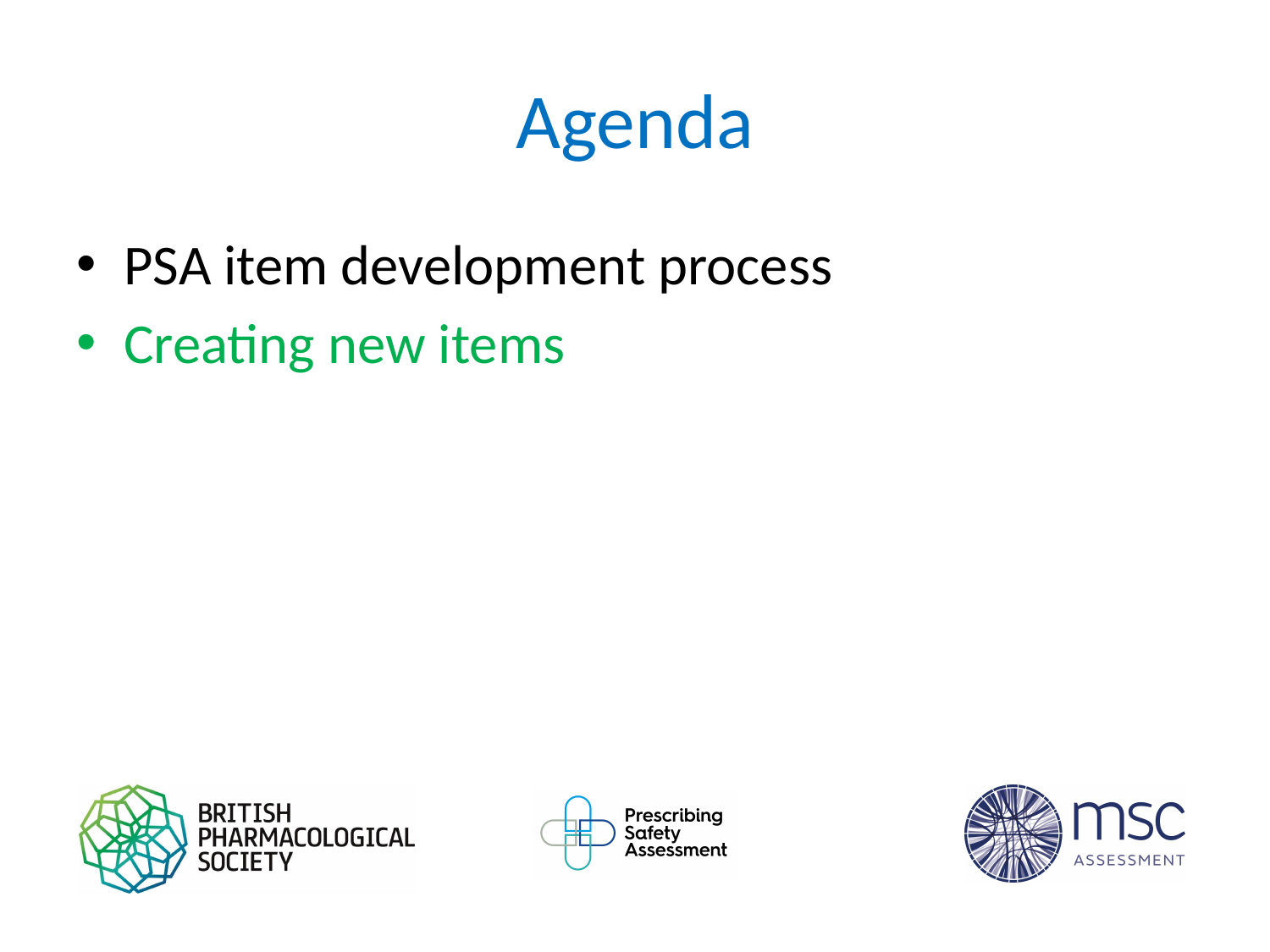

# Agenda
PSA item development process
Creating new items